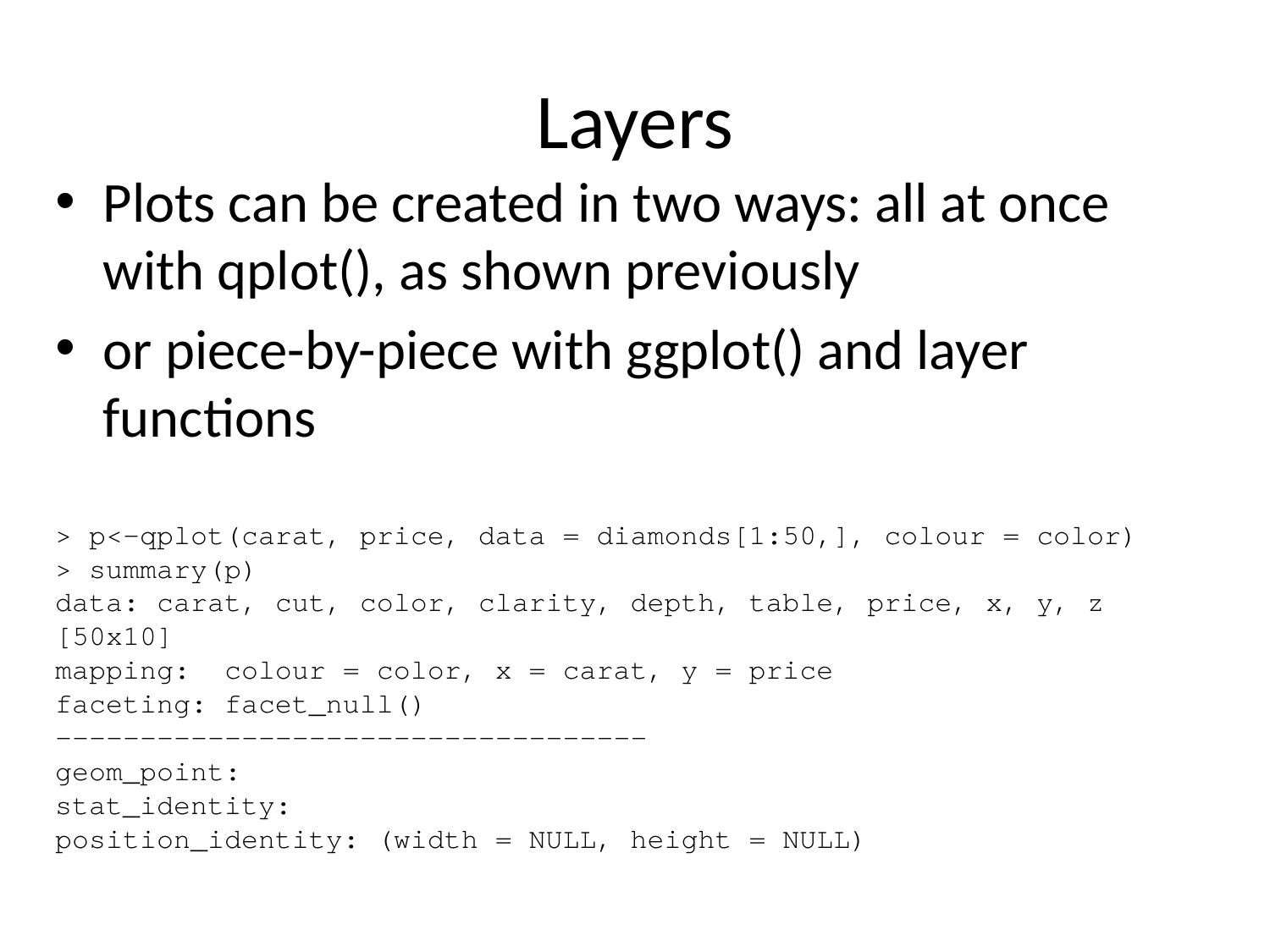

# Layers
Plots can be created in two ways: all at once with qplot(), as shown previously
or piece-by-piece with ggplot() and layer functions

> p<-qplot(carat, price, data = diamonds[1:50,], colour = color)
> summary(p)
data: carat, cut, color, clarity, depth, table, price, x, y, z [50x10]
mapping:  colour = color, x = carat, y = price
faceting: facet_null()
-----------------------------------
geom_point:
stat_identity:
position_identity: (width = NULL, height = NULL)